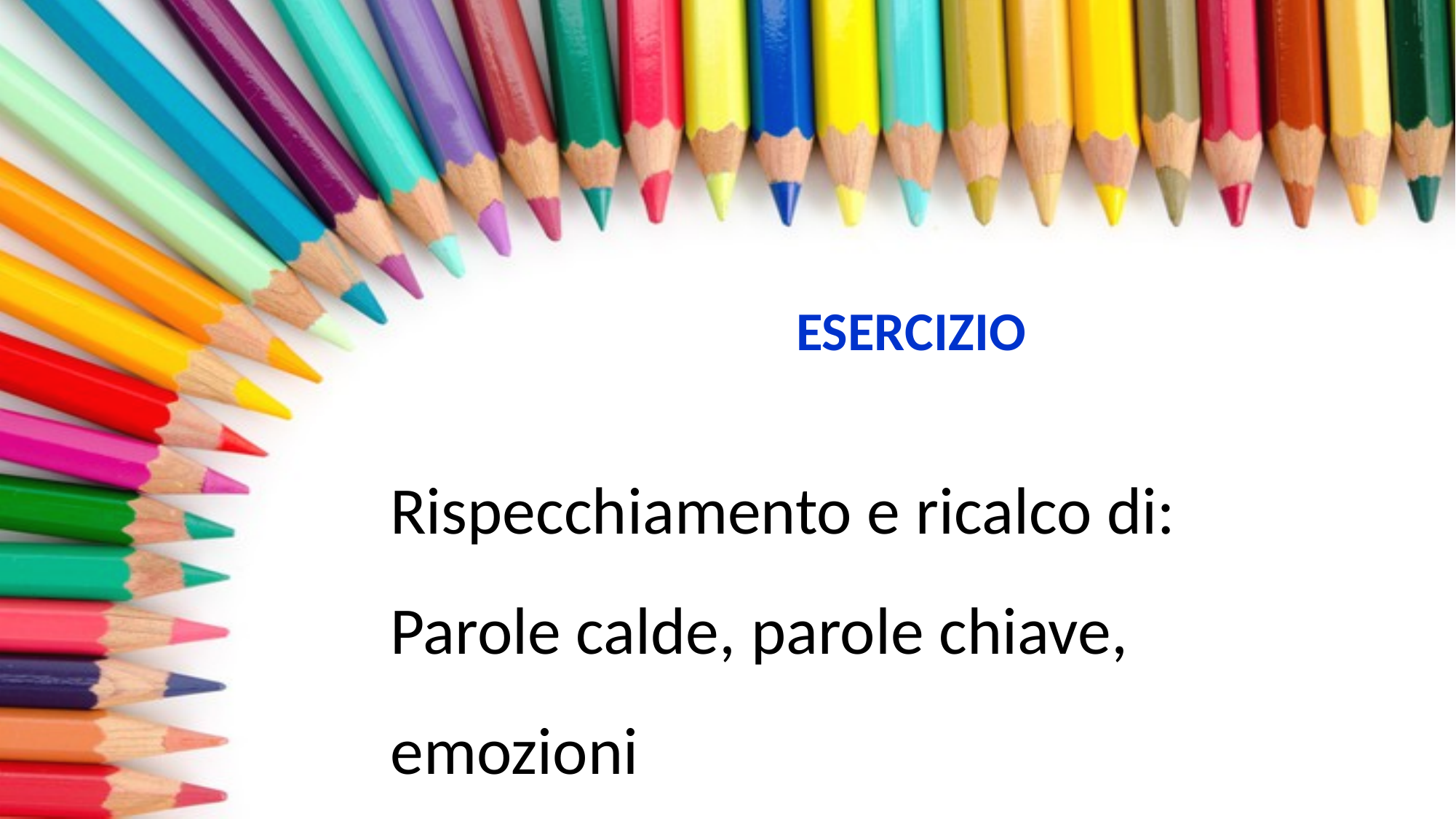

ESERCIZIO

Rispecchiamento e ricalco di:
Parole calde, parole chiave,
emozioni